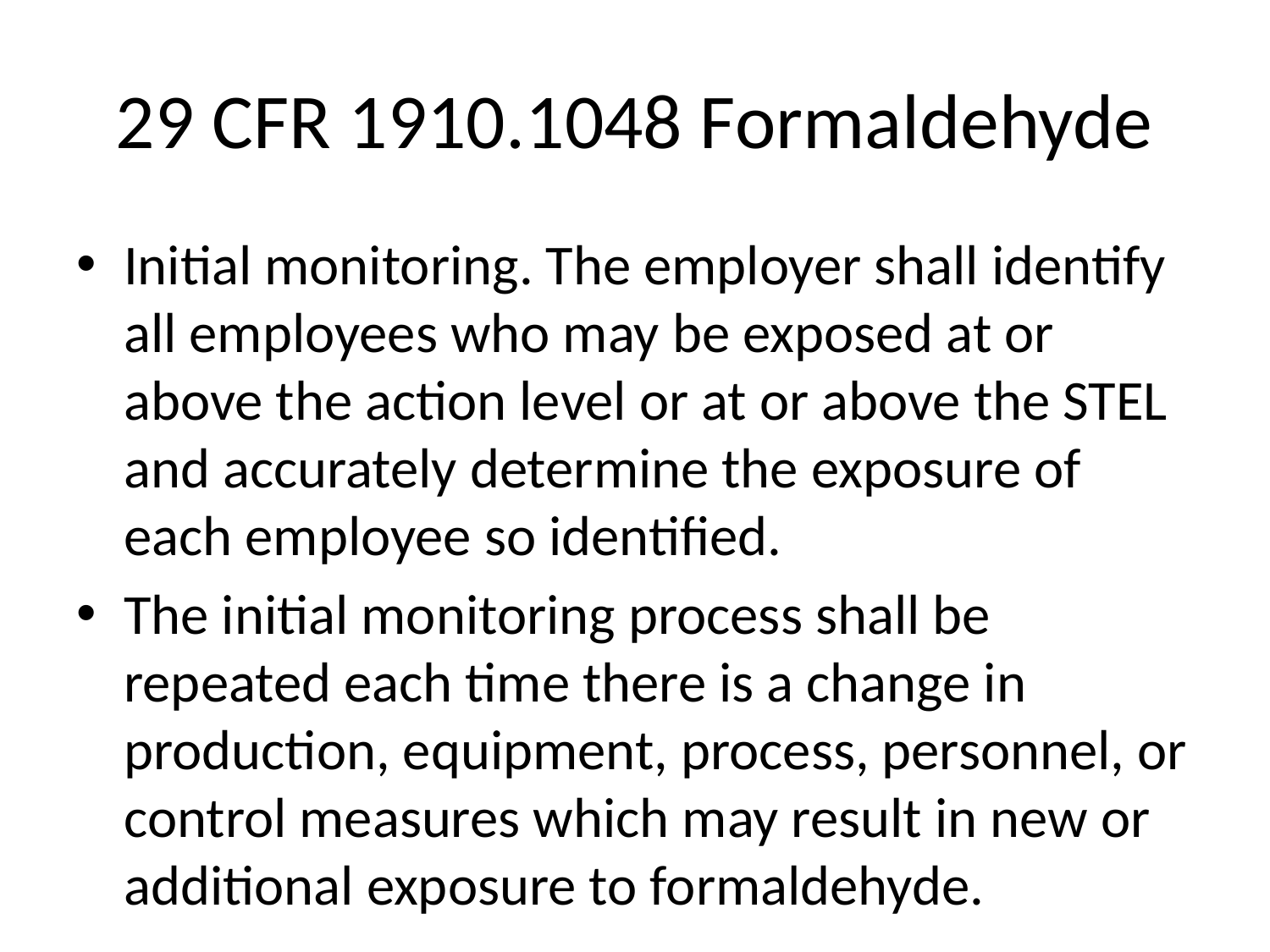

# 29 CFR 1910.1048 Formaldehyde
Initial monitoring. The employer shall identify all employees who may be exposed at or above the action level or at or above the STEL and accurately determine the exposure of each employee so identified.
The initial monitoring process shall be repeated each time there is a change in production, equipment, process, personnel, or control measures which may result in new or additional exposure to formaldehyde.